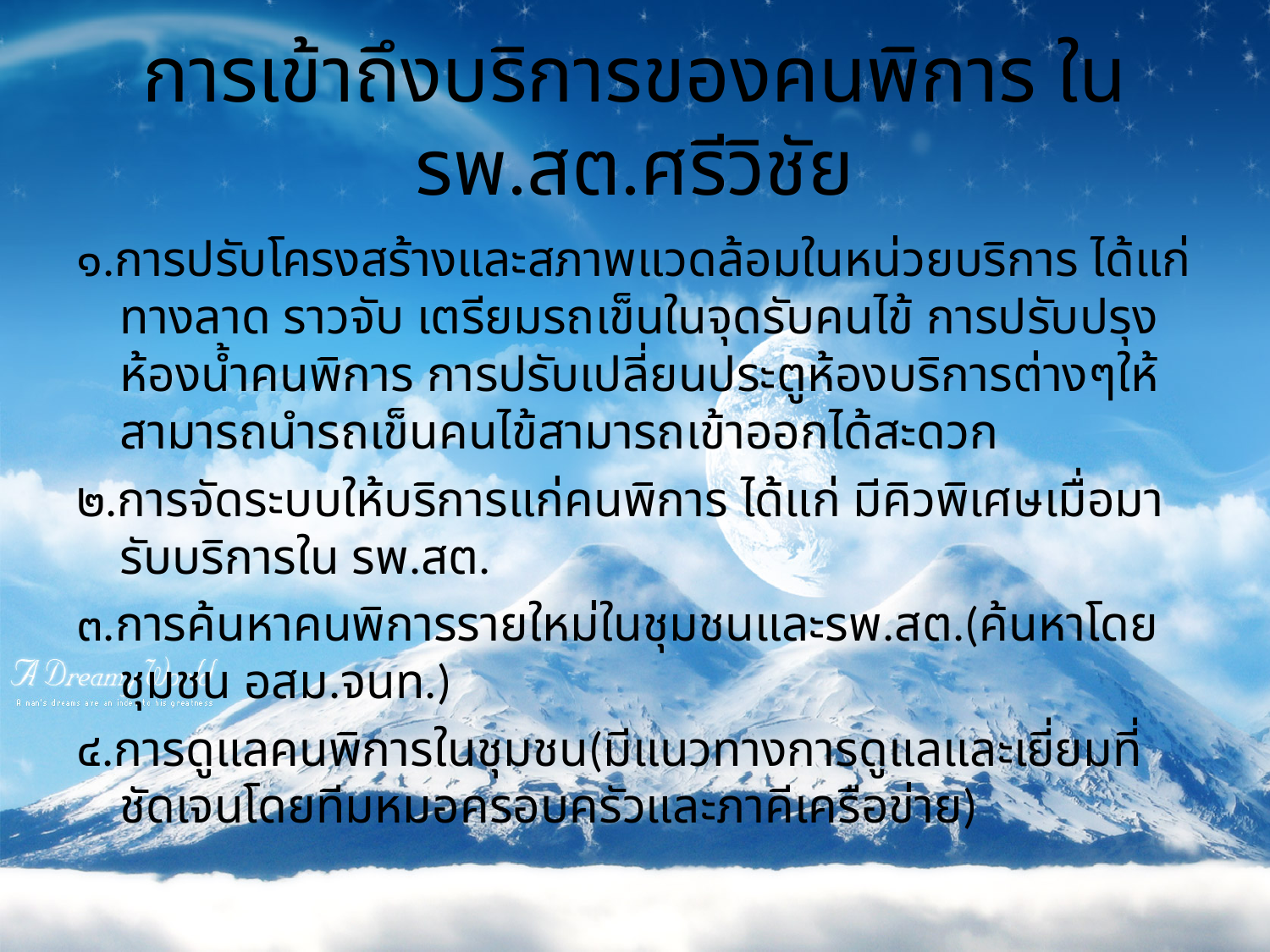

# การเข้าถึงบริการของคนพิการ ใน รพ.สต.ศรีวิชัย
๑.การปรับโครงสร้างและสภาพแวดล้อมในหน่วยบริการ ได้แก่ ทางลาด ราวจับ เตรียมรถเข็นในจุดรับคนไข้ การปรับปรุงห้องน้ำคนพิการ การปรับเปลี่ยนประตูห้องบริการต่างๆให้สามารถนำรถเข็นคนไข้สามารถเข้าออกได้สะดวก
๒.การจัดระบบให้บริการแก่คนพิการ ได้แก่ มีคิวพิเศษเมื่อมารับบริการใน รพ.สต.
๓.การค้นหาคนพิการรายใหม่ในชุมชนและรพ.สต.(ค้นหาโดยชุมชน อสม.จนท.)
๔.การดูแลคนพิการในชุมชน(มีแนวทางการดูแลและเยี่ยมที่ชัดเจนโดยทีมหมอครอบครัวและภาคีเครือข่าย)